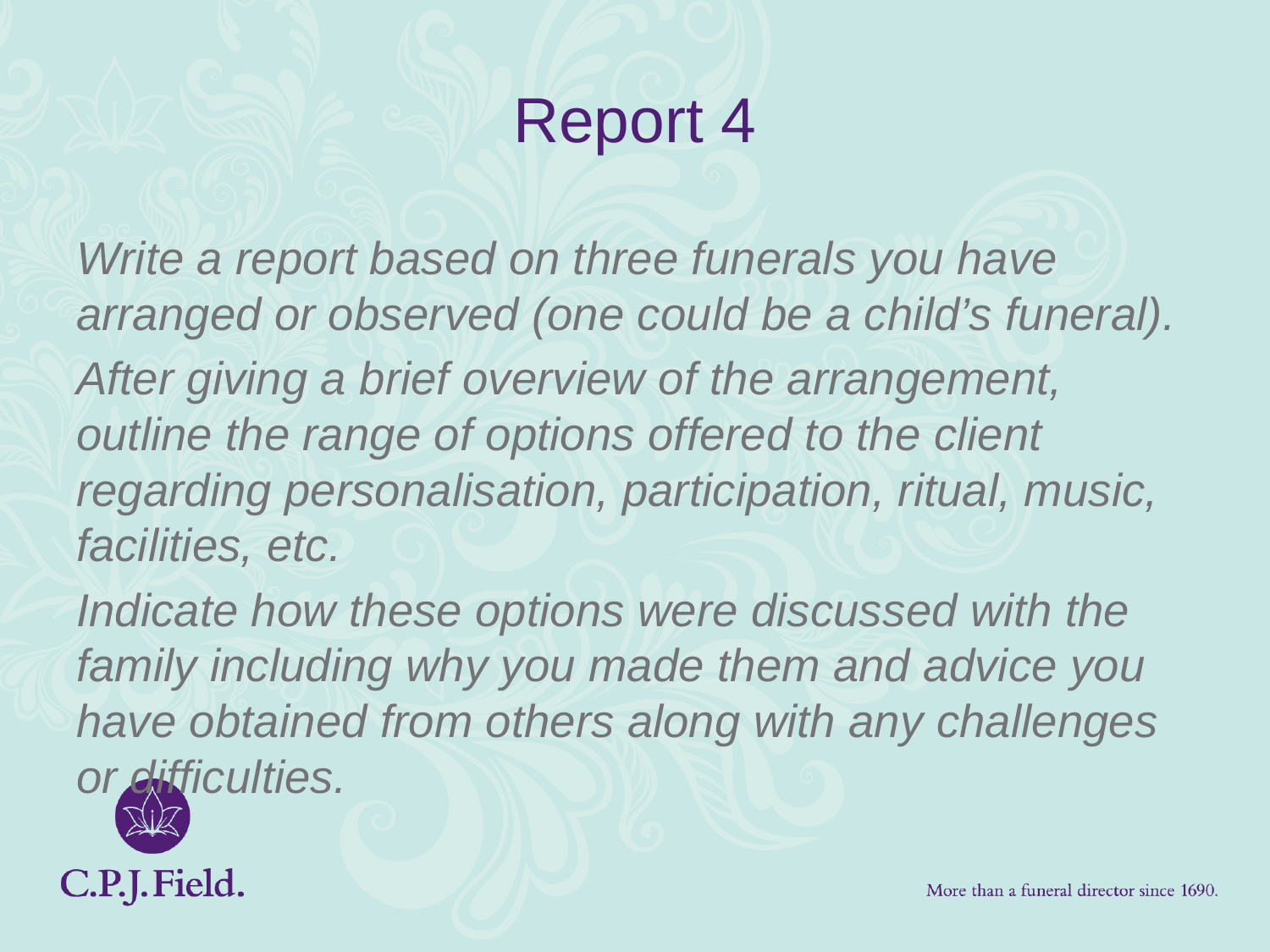

# Report 4
Write a report based on three funerals you have arranged or observed (one could be a child’s funeral).
After giving a brief overview of the arrangement, outline the range of options offered to the client regarding personalisation, participation, ritual, music, facilities, etc.
Indicate how these options were discussed with the family including why you made them and advice you have obtained from others along with any challenges or difficulties.